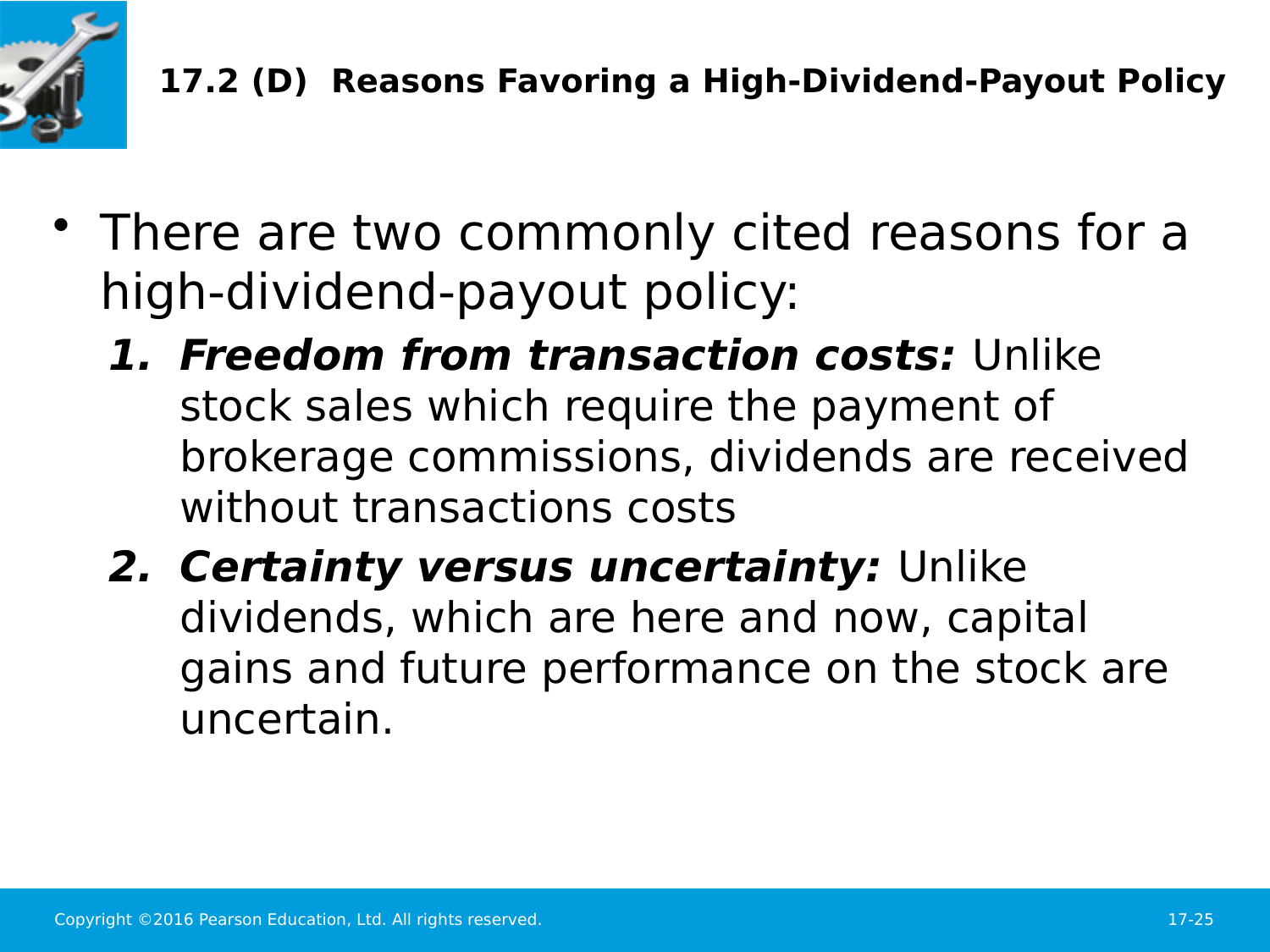

# 17.2 (D)  Reasons Favoring a High-Dividend-Payout Policy
There are two commonly cited reasons for a high-dividend-payout policy:
Freedom from transaction costs: Unlike stock sales which require the payment of brokerage commissions, dividends are received without transactions costs
Certainty versus uncertainty: Unlike dividends, which are here and now, capital gains and future performance on the stock are uncertain.